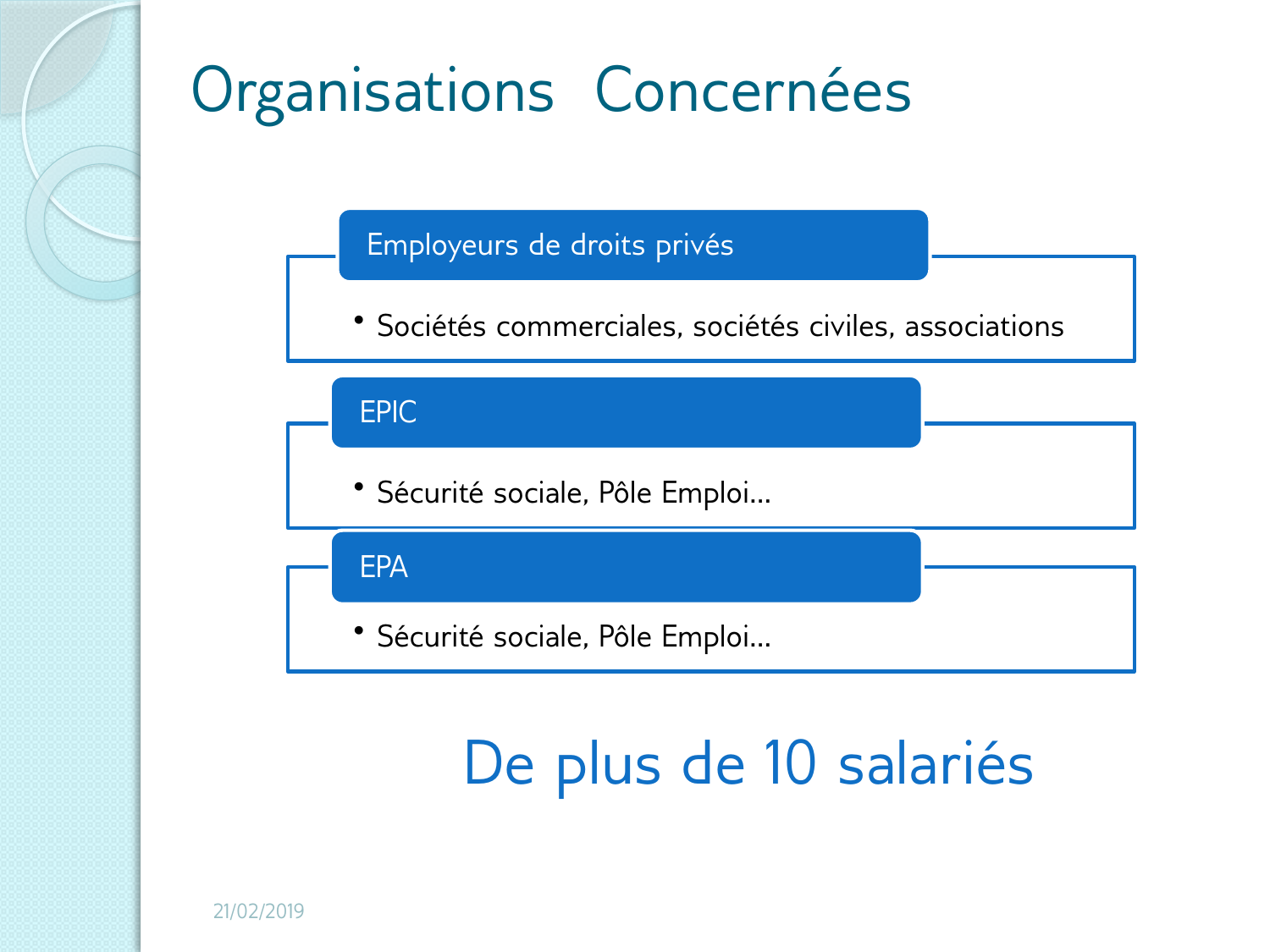

# Organisations  Concernées

Sociétés commerciales, sociétés civiles, associations
Employeurs de droits privés
Sécurité sociale, Pôle Emploi…
EPIC
Sécurité sociale, Pôle Emploi…
EPA
De plus de 10 salariés
21/02/2019